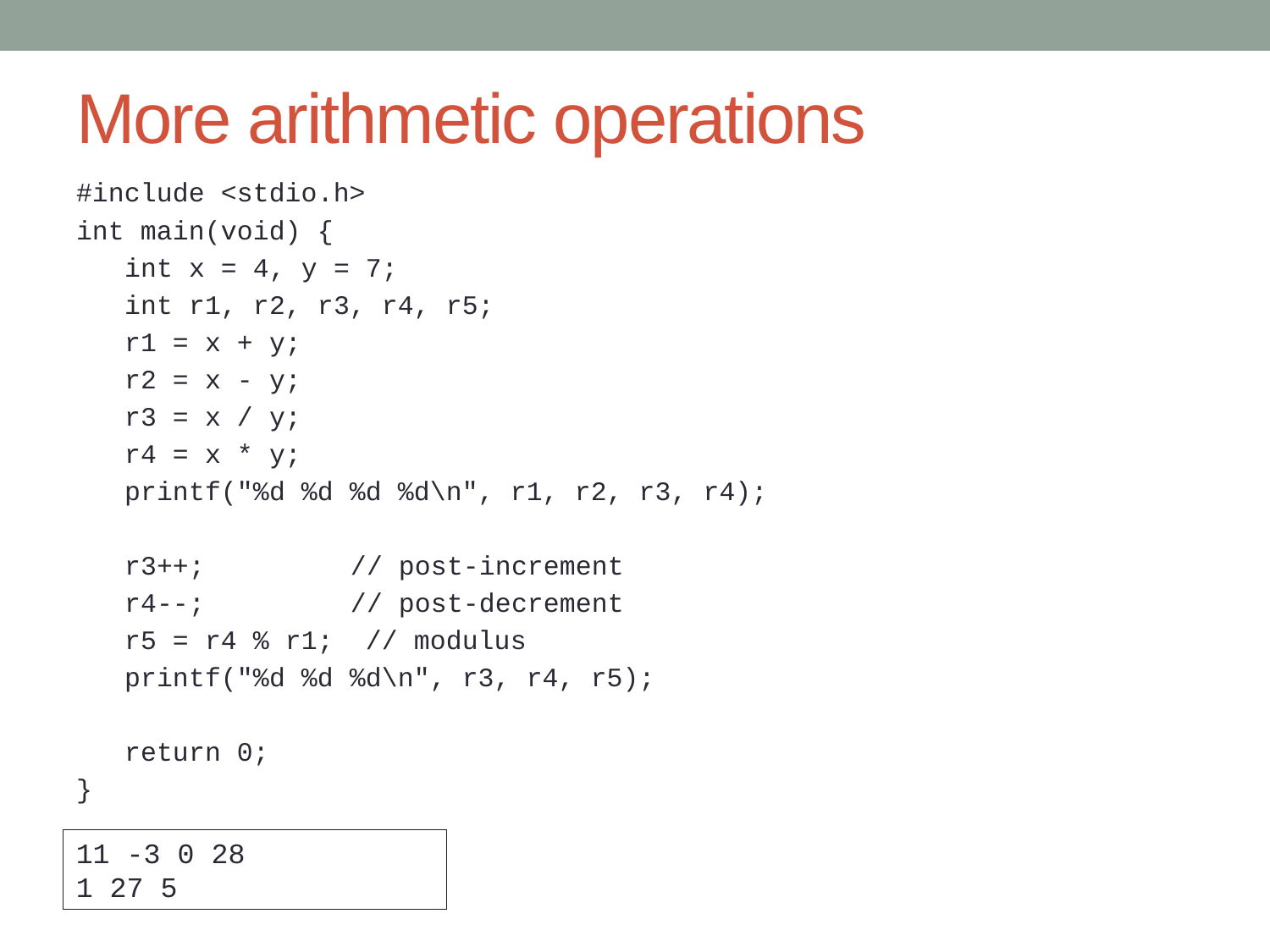

# More arithmetic operations
#include <stdio.h>
int main(void) {
   int x = 4, y = 7;
   int r1, r2, r3, r4, r5;
   r1 = x + y;
   r2 = x - y;
   r3 = x / y;
   r4 = x * y;
   printf("%d %d %d %d\n", r1, r2, r3, r4);

   r3++;	   // post-increment
   r4--;	   // post-decrement
   r5 = r4 % r1;  // modulus
   printf("%d %d %d\n", r3, r4, r5);

   return 0;
}

11 -3 0 28
1 27 5